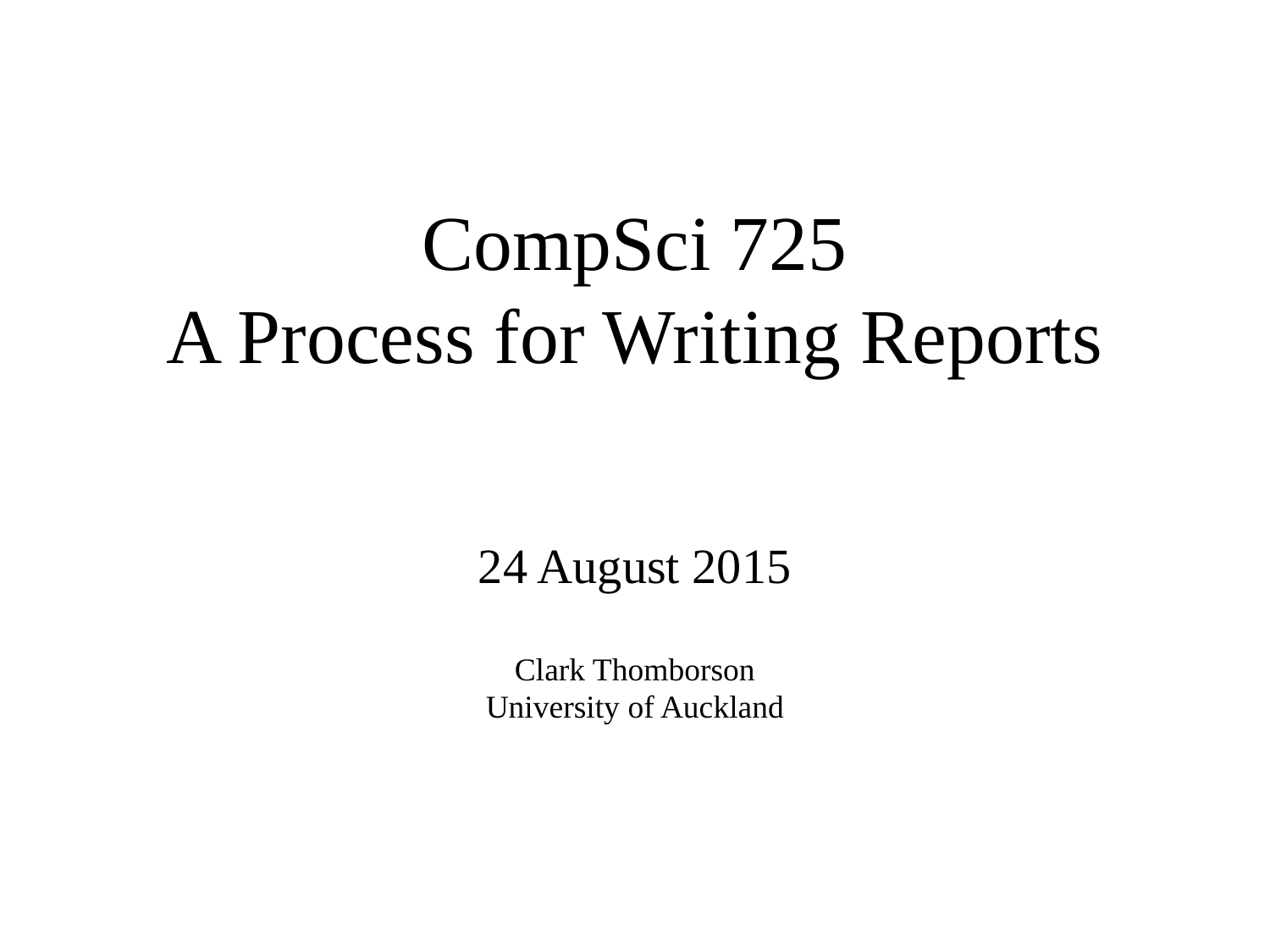

# CompSci 725 A Process for Writing Reports
24 August 2015

Clark Thomborson
University of Auckland